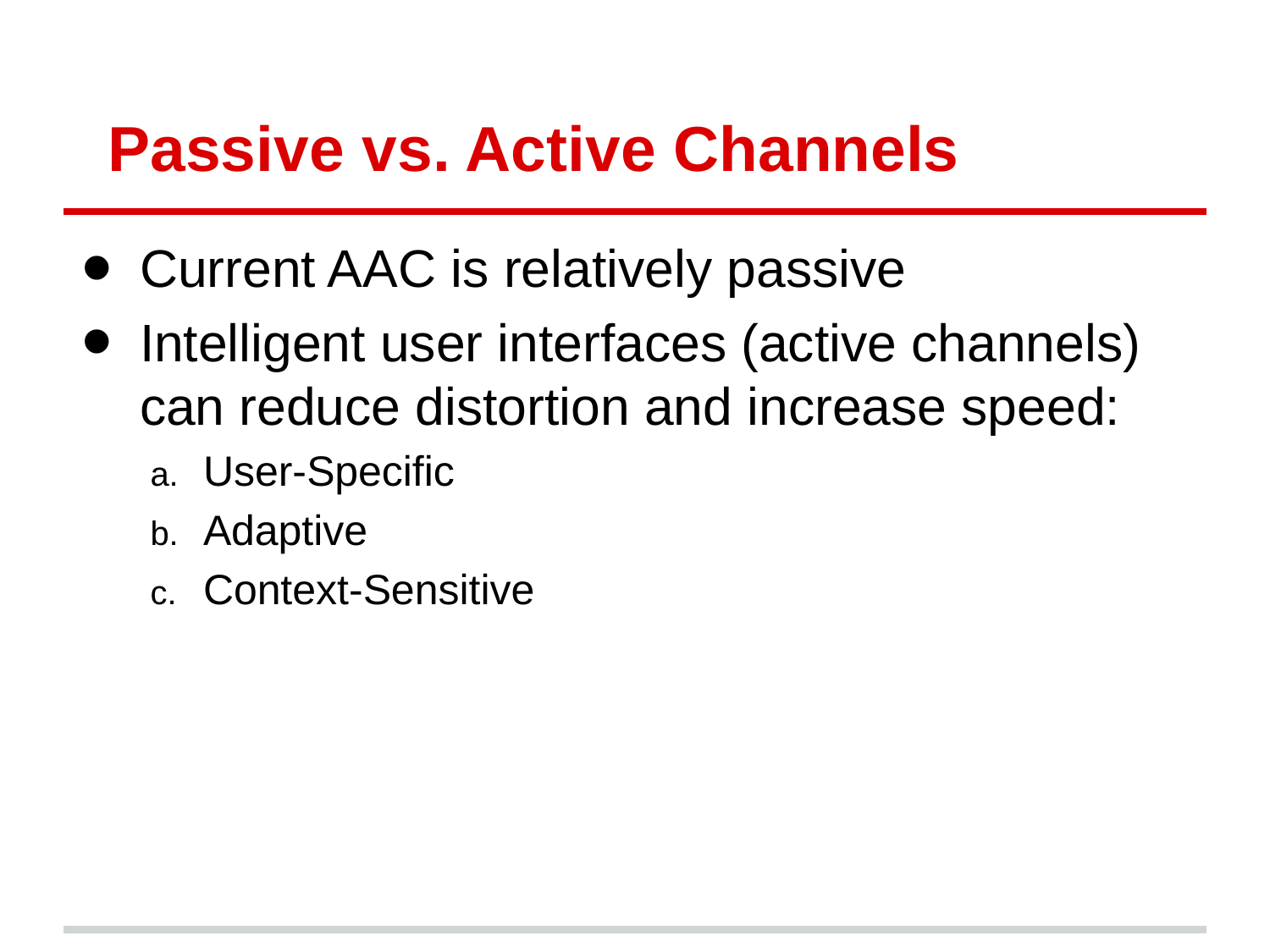

# Passive vs. Active Channels
Current AAC is relatively passive
Intelligent user interfaces (active channels) can reduce distortion and increase speed:
User-Specific
Adaptive
Context-Sensitive